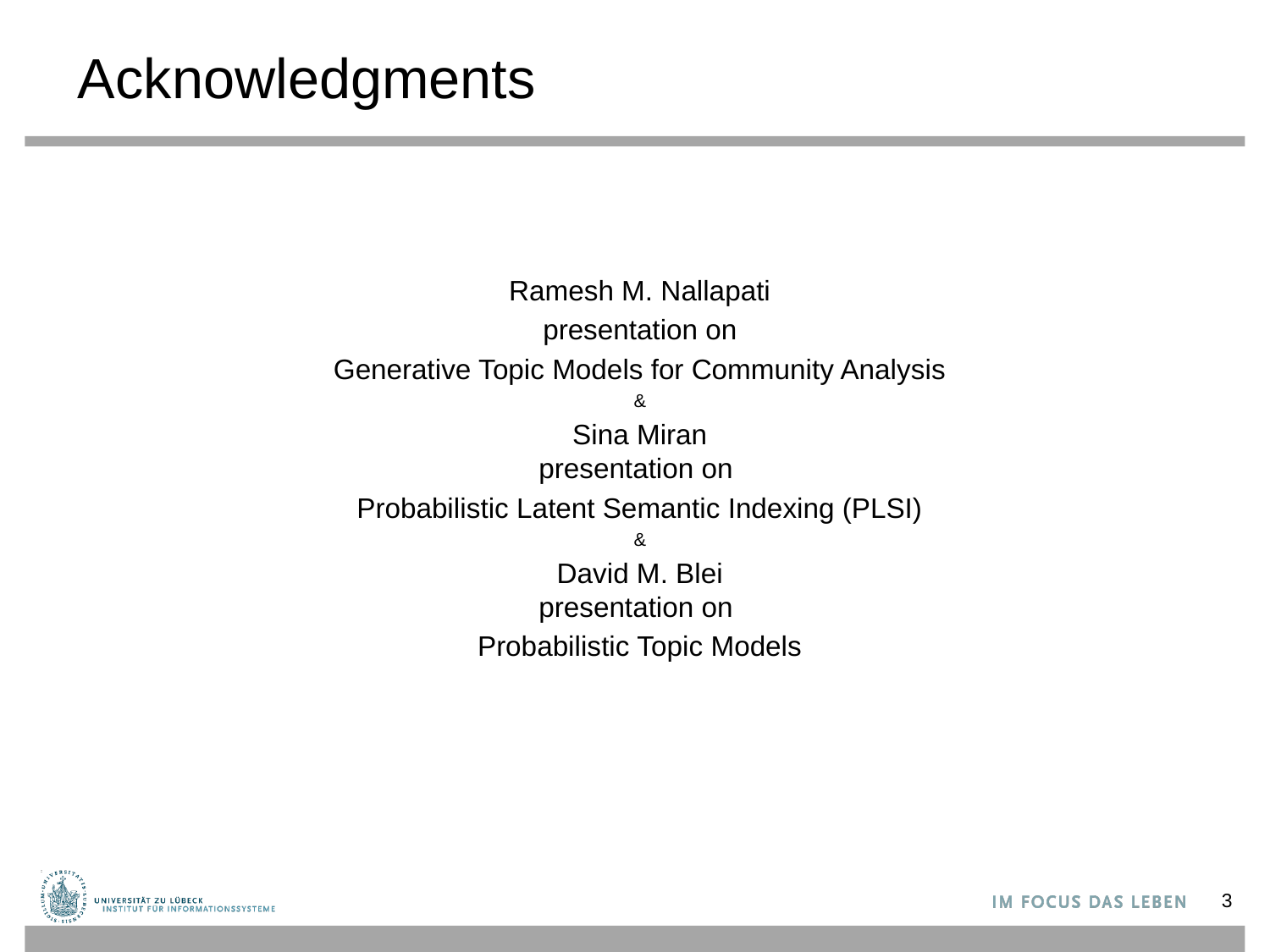

Acknowledgments
Ramesh M. Nallapati
presentation on
Generative Topic Models for Community Analysis
&
Sina Miran
presentation on
Probabilistic Latent Semantic Indexing (PLSI)
&
David M. Blei
presentation on
Probabilistic Topic Models

3